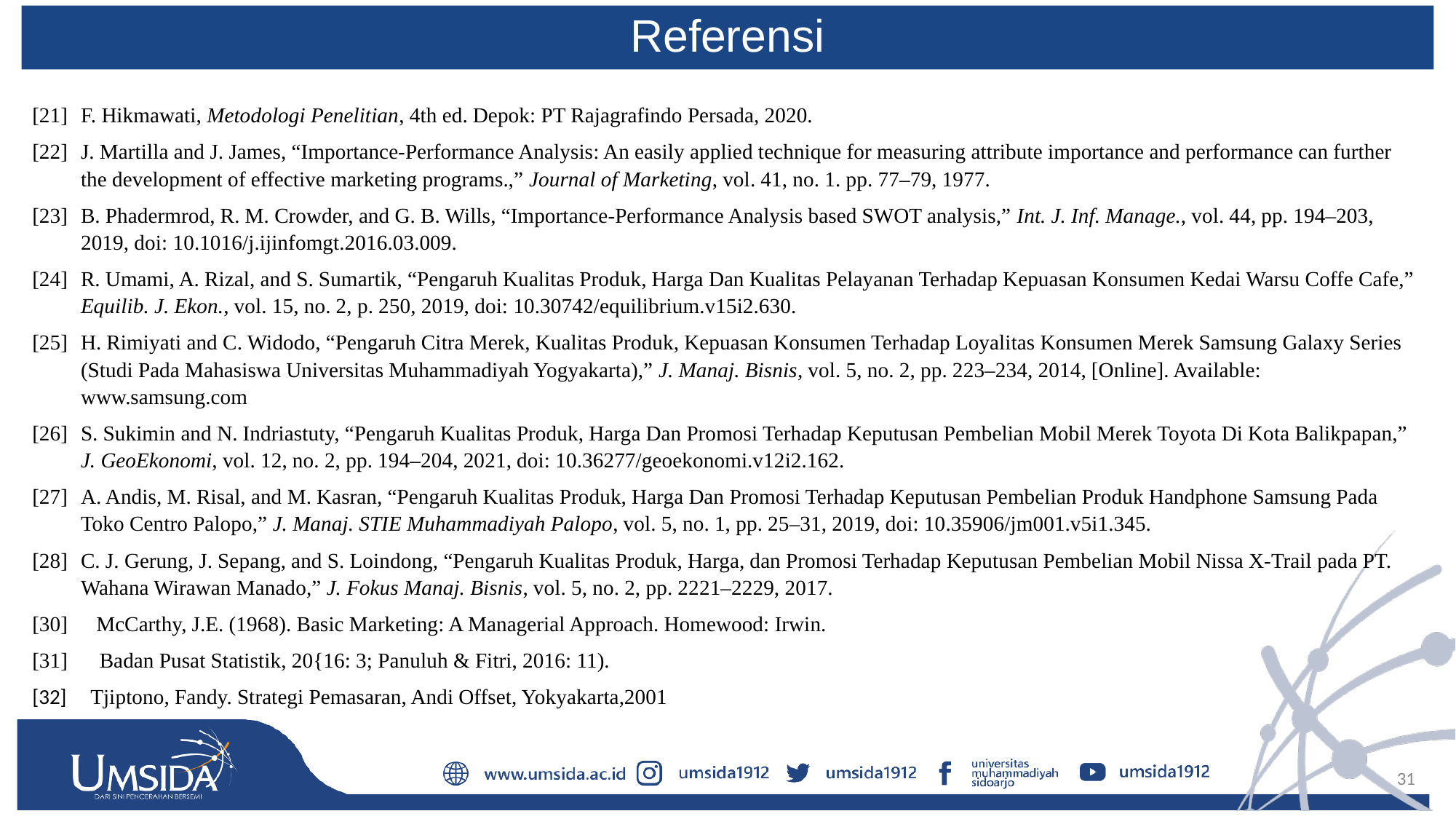

Referensi
[21]	F. Hikmawati, Metodologi Penelitian, 4th ed. Depok: PT Rajagrafindo Persada, 2020.
[22]	J. Martilla and J. James, “Importance-Performance Analysis: An easily applied technique for measuring attribute importance and performance can further the development of effective marketing programs.,” Journal of Marketing, vol. 41, no. 1. pp. 77–79, 1977.
[23]	B. Phadermrod, R. M. Crowder, and G. B. Wills, “Importance-Performance Analysis based SWOT analysis,” Int. J. Inf. Manage., vol. 44, pp. 194–203, 2019, doi: 10.1016/j.ijinfomgt.2016.03.009.
[24]	R. Umami, A. Rizal, and S. Sumartik, “Pengaruh Kualitas Produk, Harga Dan Kualitas Pelayanan Terhadap Kepuasan Konsumen Kedai Warsu Coffe Cafe,” Equilib. J. Ekon., vol. 15, no. 2, p. 250, 2019, doi: 10.30742/equilibrium.v15i2.630.
[25]	H. Rimiyati and C. Widodo, “Pengaruh Citra Merek, Kualitas Produk, Kepuasan Konsumen Terhadap Loyalitas Konsumen Merek Samsung Galaxy Series (Studi Pada Mahasiswa Universitas Muhammadiyah Yogyakarta),” J. Manaj. Bisnis, vol. 5, no. 2, pp. 223–234, 2014, [Online]. Available: www.samsung.com
[26]	S. Sukimin and N. Indriastuty, “Pengaruh Kualitas Produk, Harga Dan Promosi Terhadap Keputusan Pembelian Mobil Merek Toyota Di Kota Balikpapan,” J. GeoEkonomi, vol. 12, no. 2, pp. 194–204, 2021, doi: 10.36277/geoekonomi.v12i2.162.
[27]	A. Andis, M. Risal, and M. Kasran, “Pengaruh Kualitas Produk, Harga Dan Promosi Terhadap Keputusan Pembelian Produk Handphone Samsung Pada Toko Centro Palopo,” J. Manaj. STIE Muhammadiyah Palopo, vol. 5, no. 1, pp. 25–31, 2019, doi: 10.35906/jm001.v5i1.345.
[28]	C. J. Gerung, J. Sepang, and S. Loindong, “Pengaruh Kualitas Produk, Harga, dan Promosi Terhadap Keputusan Pembelian Mobil Nissa X-Trail pada PT. Wahana Wirawan Manado,” J. Fokus Manaj. Bisnis, vol. 5, no. 2, pp. 2221–2229, 2017.
[30]      McCarthy, J.E. (1968). Basic Marketing: A Managerial Approach. Homewood: Irwin.
[31]      Badan Pusat Statistik, 20{16: 3; Panuluh & Fitri, 2016: 11).
[32]     Tjiptono, Fandy. Strategi Pemasaran, Andi Offset, Yokyakarta,2001